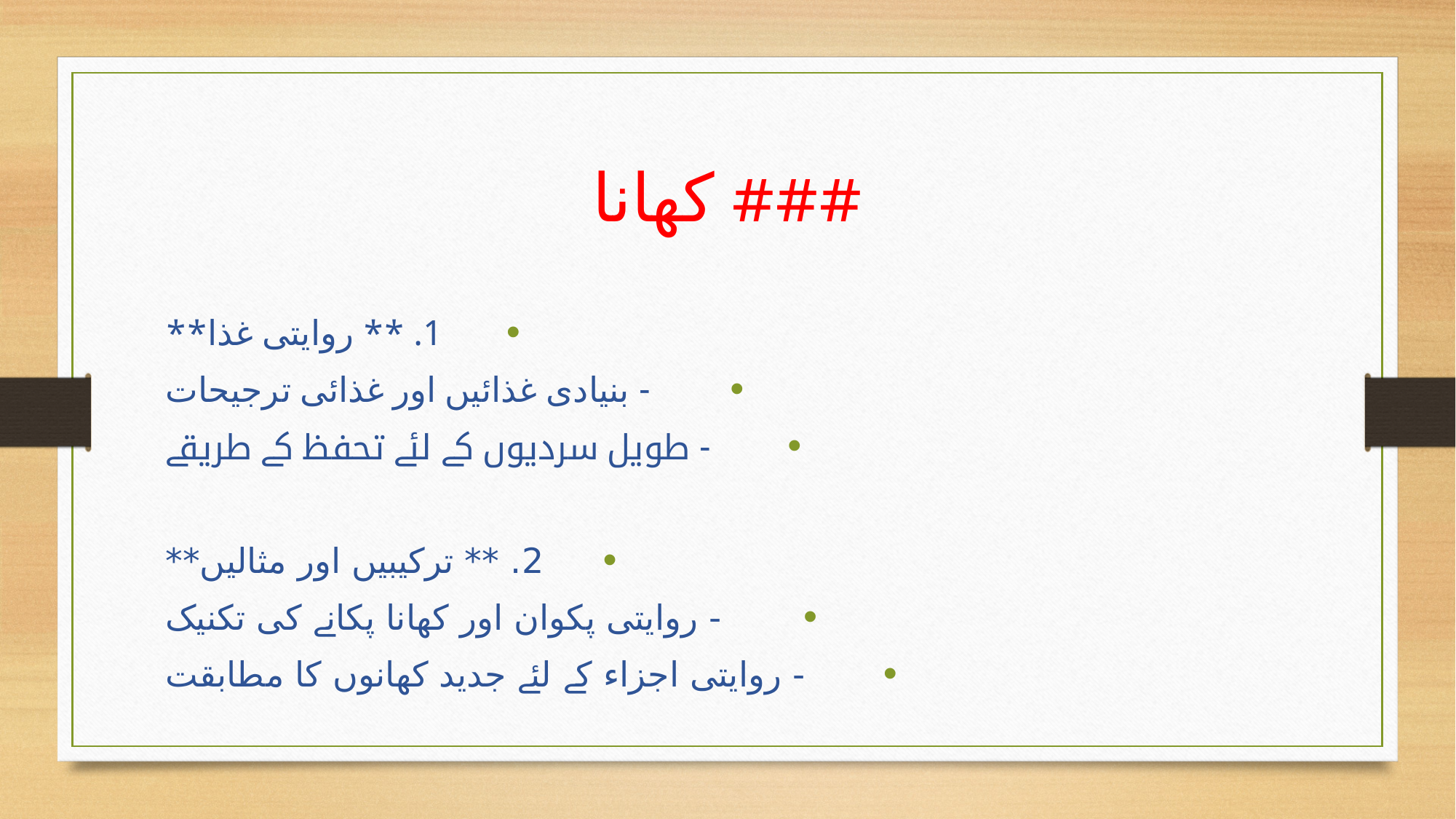

# ### کھانا
1. ** روایتی غذا**
   - بنیادی غذائیں اور غذائی ترجیحات
   - طویل سردیوں کے لئے تحفظ کے طریقے

2. ** ترکیبیں اور مثالیں**
   - روایتی پکوان اور کھانا پکانے کی تکنیک
   - روایتی اجزاء کے لئے جدید کھانوں کا مطابقت